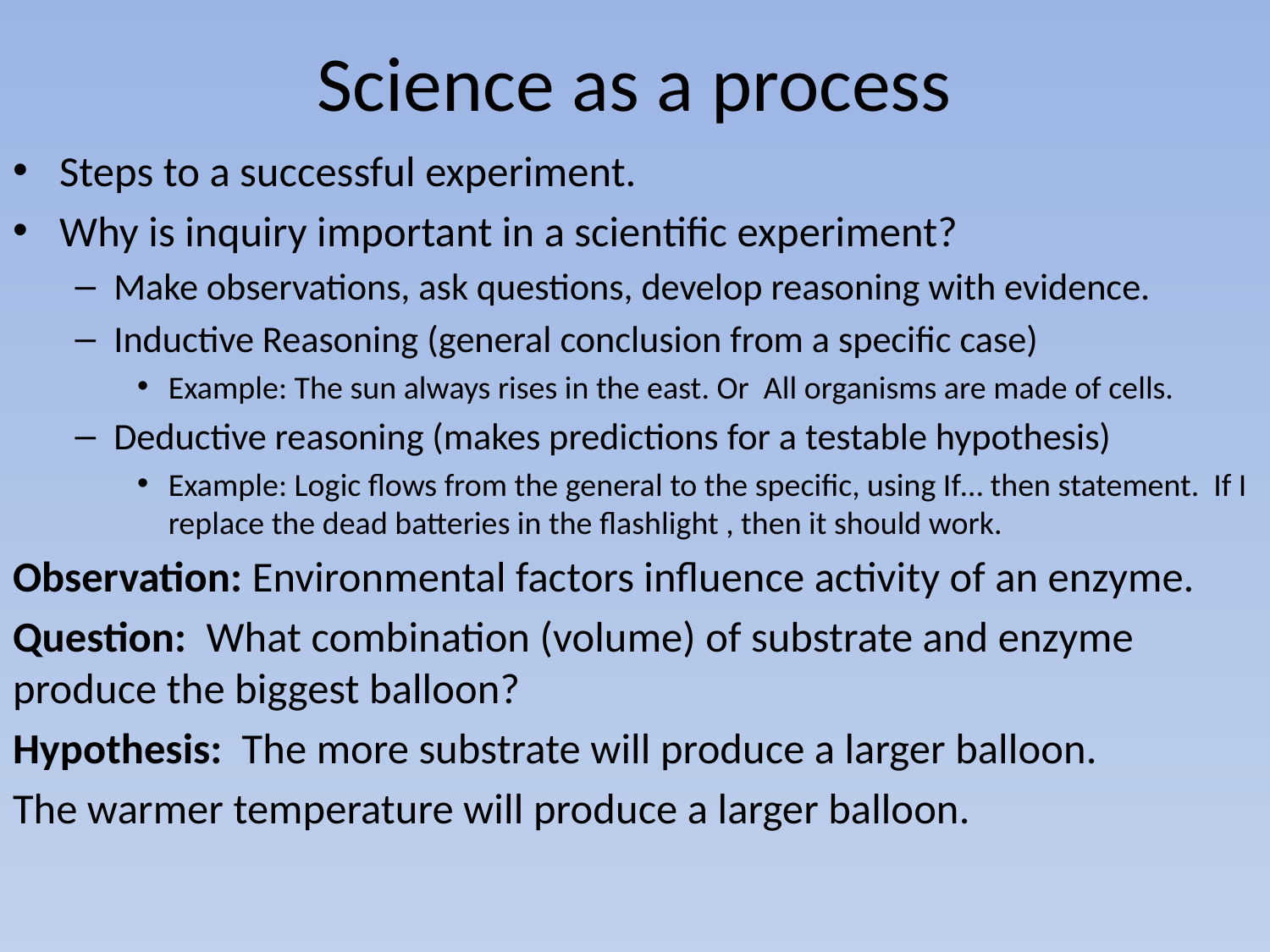

# Science as a process
Steps to a successful experiment.
Why is inquiry important in a scientific experiment?
Make observations, ask questions, develop reasoning with evidence.
Inductive Reasoning (general conclusion from a specific case)
Example: The sun always rises in the east. Or  All organisms are made of cells.
Deductive reasoning (makes predictions for a testable hypothesis)
Example: Logic flows from the general to the specific, using If… then statement.  If I replace the dead batteries in the flashlight , then it should work.
Observation: Environmental factors influence activity of an enzyme.
Question:  What combination (volume) of substrate and enzyme produce the biggest balloon?
Hypothesis:  The more substrate will produce a larger balloon.
The warmer temperature will produce a larger balloon.